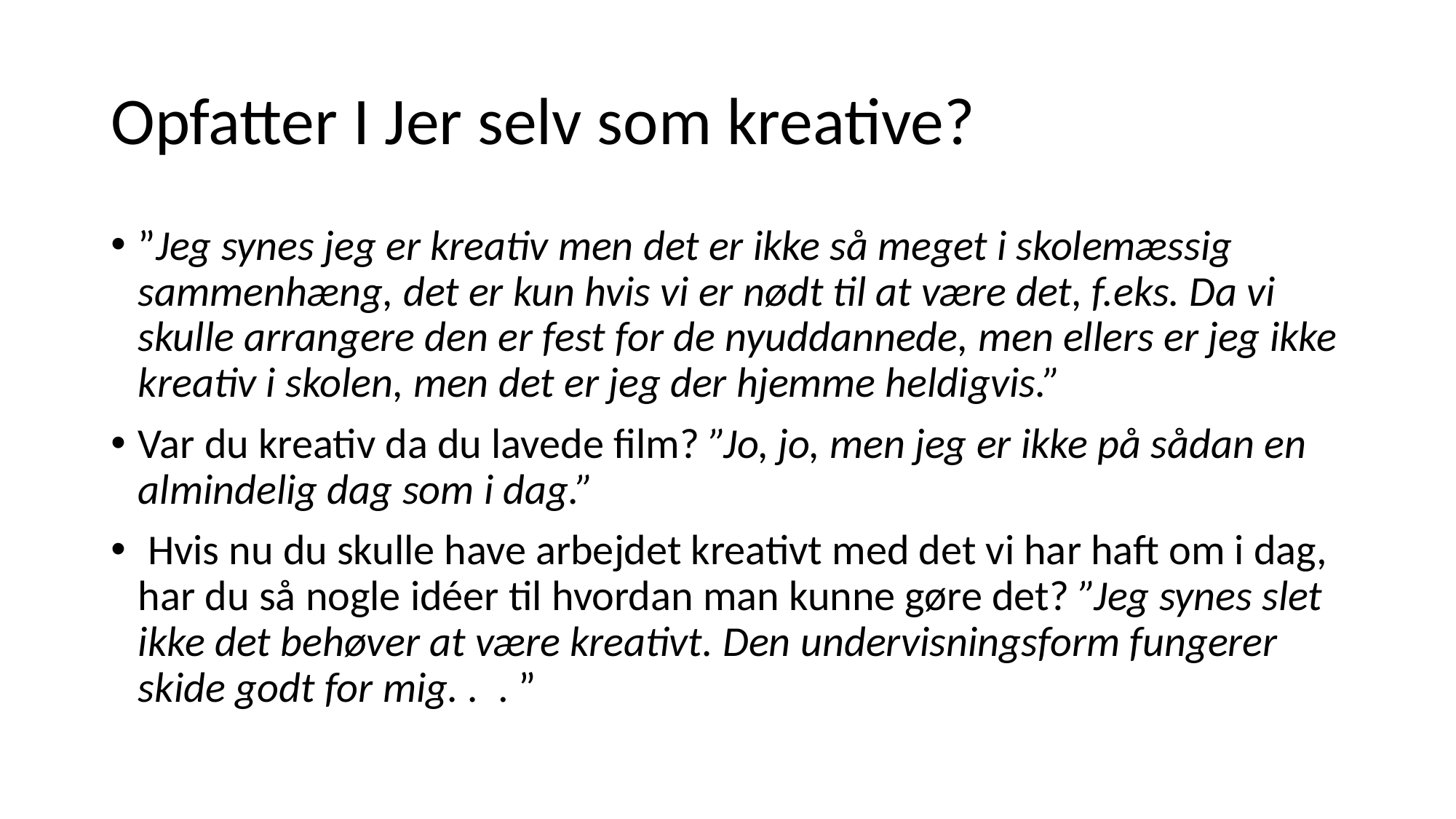

# Opfatter I Jer selv som kreative?
”Jeg synes jeg er kreativ men det er ikke så meget i skolemæssig sammenhæng, det er kun hvis vi er nødt til at være det, f.eks. Da vi skulle arrangere den er fest for de nyuddannede, men ellers er jeg ikke kreativ i skolen, men det er jeg der hjemme heldigvis.”
Var du kreativ da du lavede film? ”Jo, jo, men jeg er ikke på sådan en almindelig dag som i dag.”
 Hvis nu du skulle have arbejdet kreativt med det vi har haft om i dag, har du så nogle idéer til hvordan man kunne gøre det? ”Jeg synes slet ikke det behøver at være kreativt. Den undervisningsform fungerer skide godt for mig. .  . ”